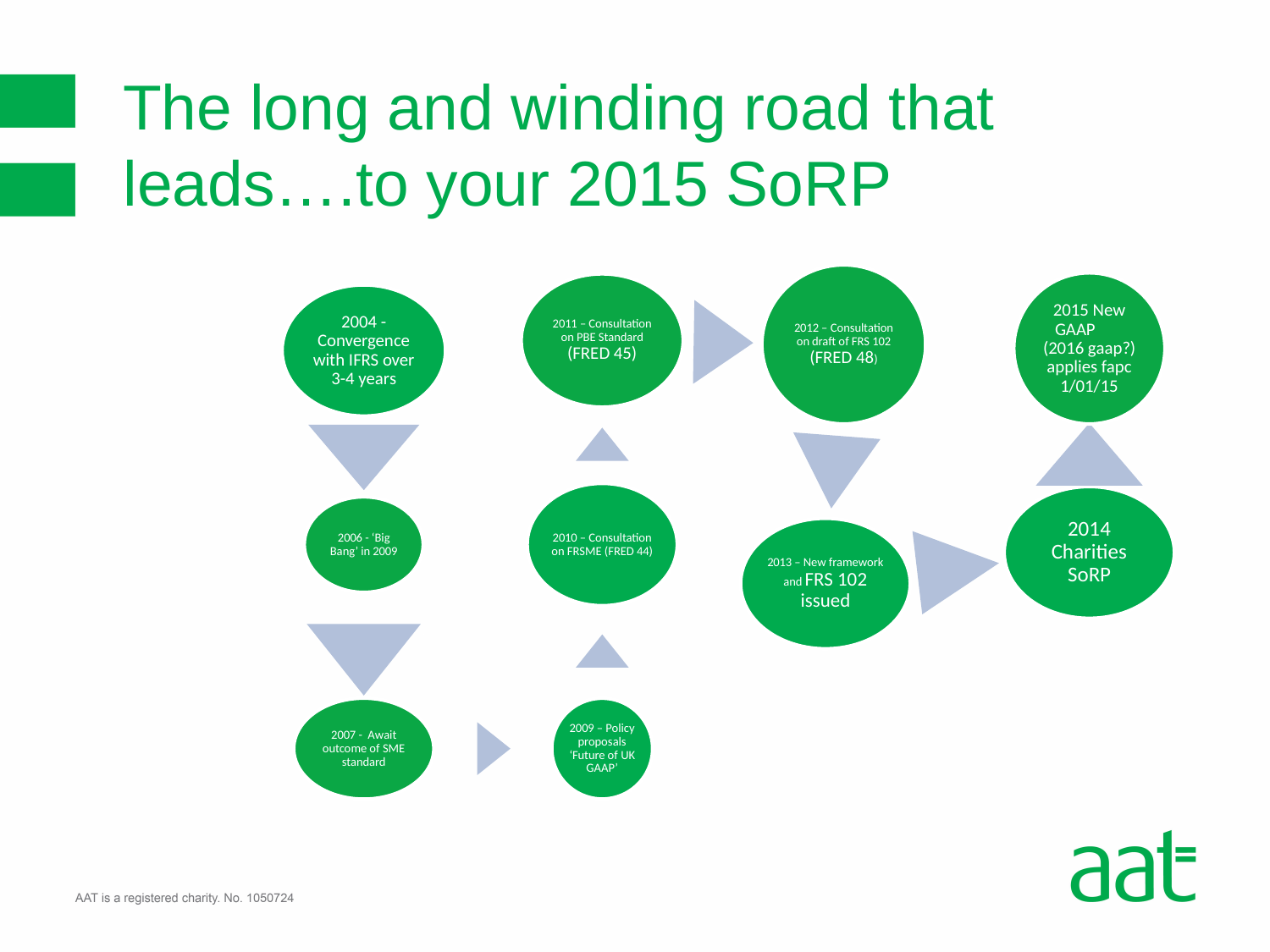

# The long and winding road that leads….to your 2015 SoRP
2004 - Convergence with IFRS over 3-4 years
2006 - ‘Big Bang’ in 2009
2007 -  Await outcome of SME standard
2009 – Policy proposals ‘Future of UK GAAP’
2010 – Consultation on FRSME (FRED 44)
2011 – Consultation on PBE Standard (FRED 45)
2012 – Consultation on draft of FRS 102 (FRED 48)
2013 – New framework and FRS 102 issued
2014 Charities SoRP
2015 New GAAP        (2016 gaap?) applies fapc 1/01/15